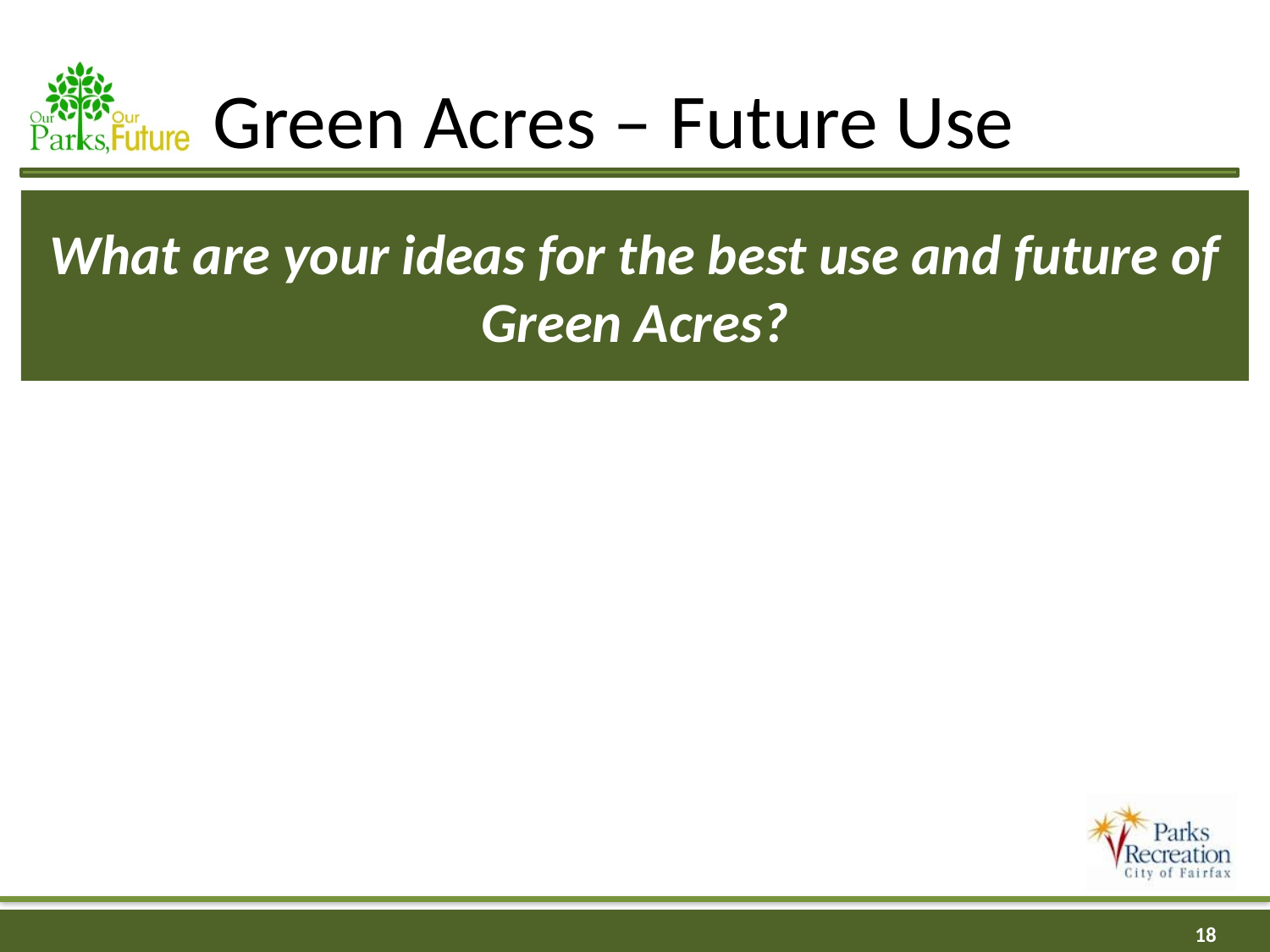

# Green Acres – Future Use
What are your ideas for the best use and future of Green Acres?

18